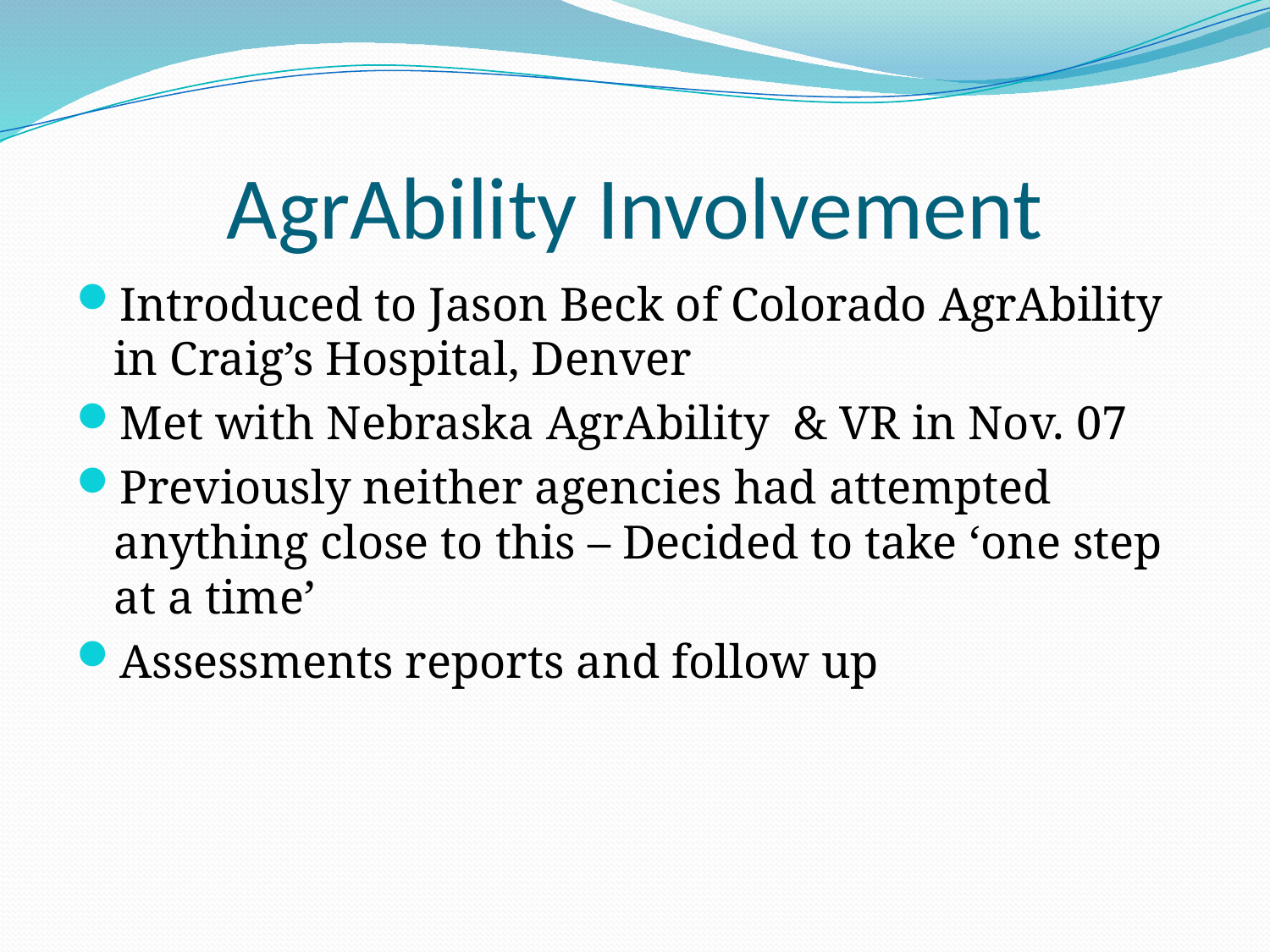

# AgrAbility Involvement
Introduced to Jason Beck of Colorado AgrAbility in Craig’s Hospital, Denver
Met with Nebraska AgrAbility  & VR in Nov. 07
Previously neither agencies had attempted anything close to this – Decided to take ‘one step at a time’
Assessments reports and follow up